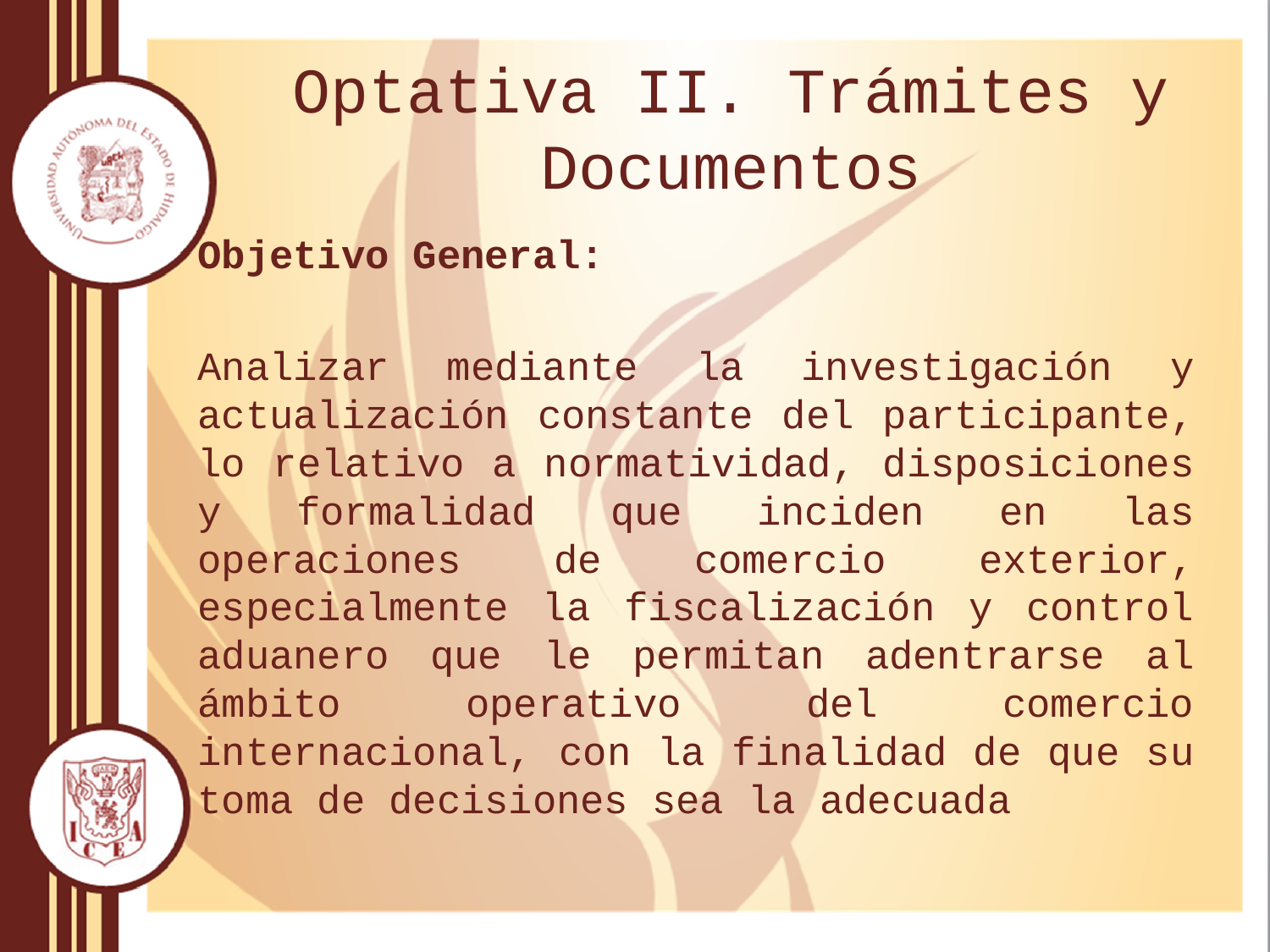

# Optativa II. Trámites y Documentos
Objetivo General:

Analizar mediante la investigación y actualización constante del participante, lo relativo a normatividad, disposiciones y formalidad que inciden en las operaciones de comercio exterior, especialmente la fiscalización y control aduanero que le permitan adentrarse al ámbito operativo del comercio internacional, con la finalidad de que su toma de decisiones sea la adecuada